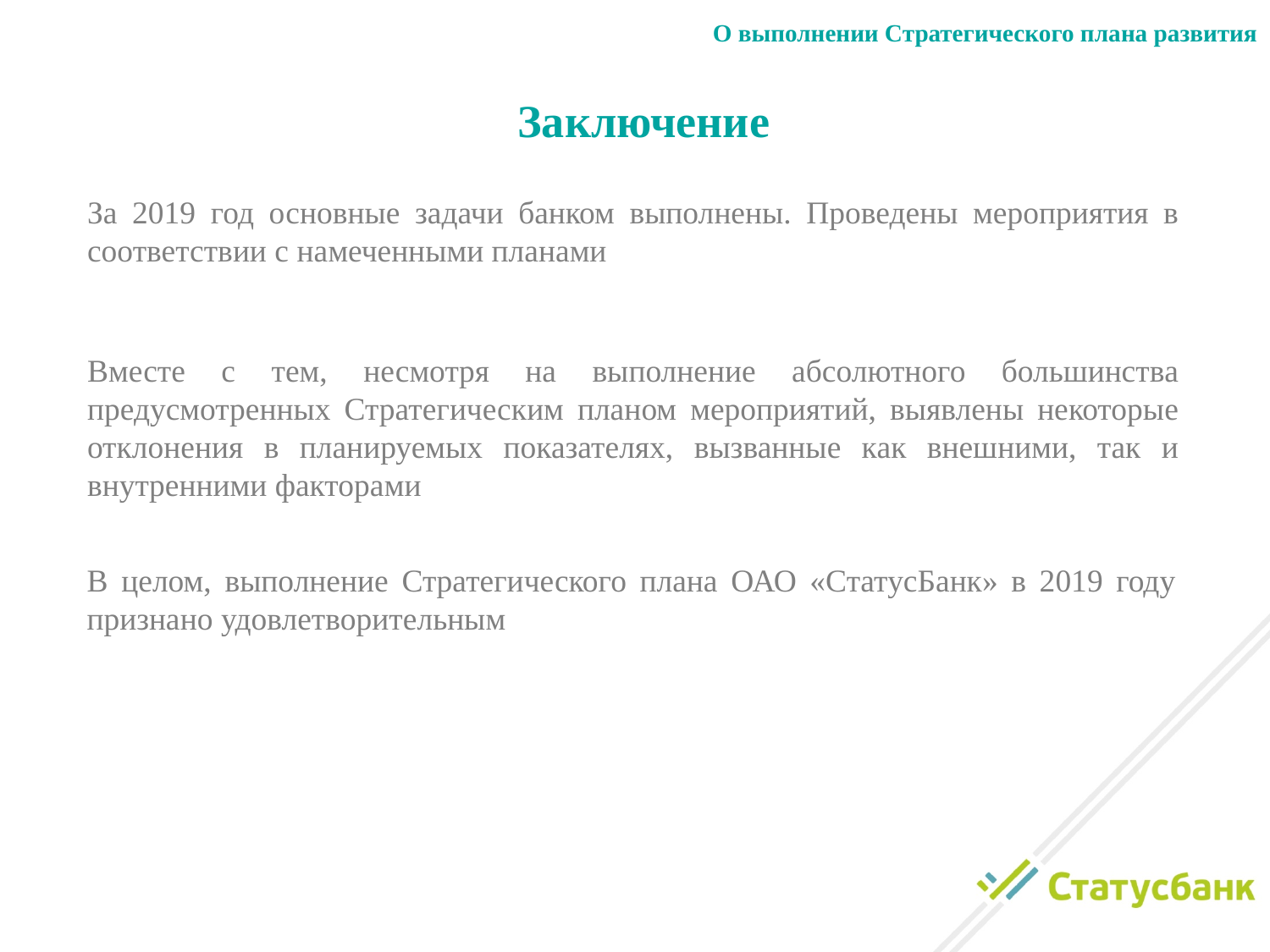

О выполнении Стратегического плана развития
Заключение
За 2019 год основные задачи банком выполнены. Проведены мероприятия в соответствии с намеченными планами
Вместе с тем, несмотря на выполнение абсолютного большинства предусмотренных Стратегическим планом мероприятий, выявлены некоторые отклонения в планируемых показателях, вызванные как внешними, так и внутренними факторами
В целом, выполнение Стратегического плана ОАО «СтатусБанк» в 2019 году признано удовлетворительным